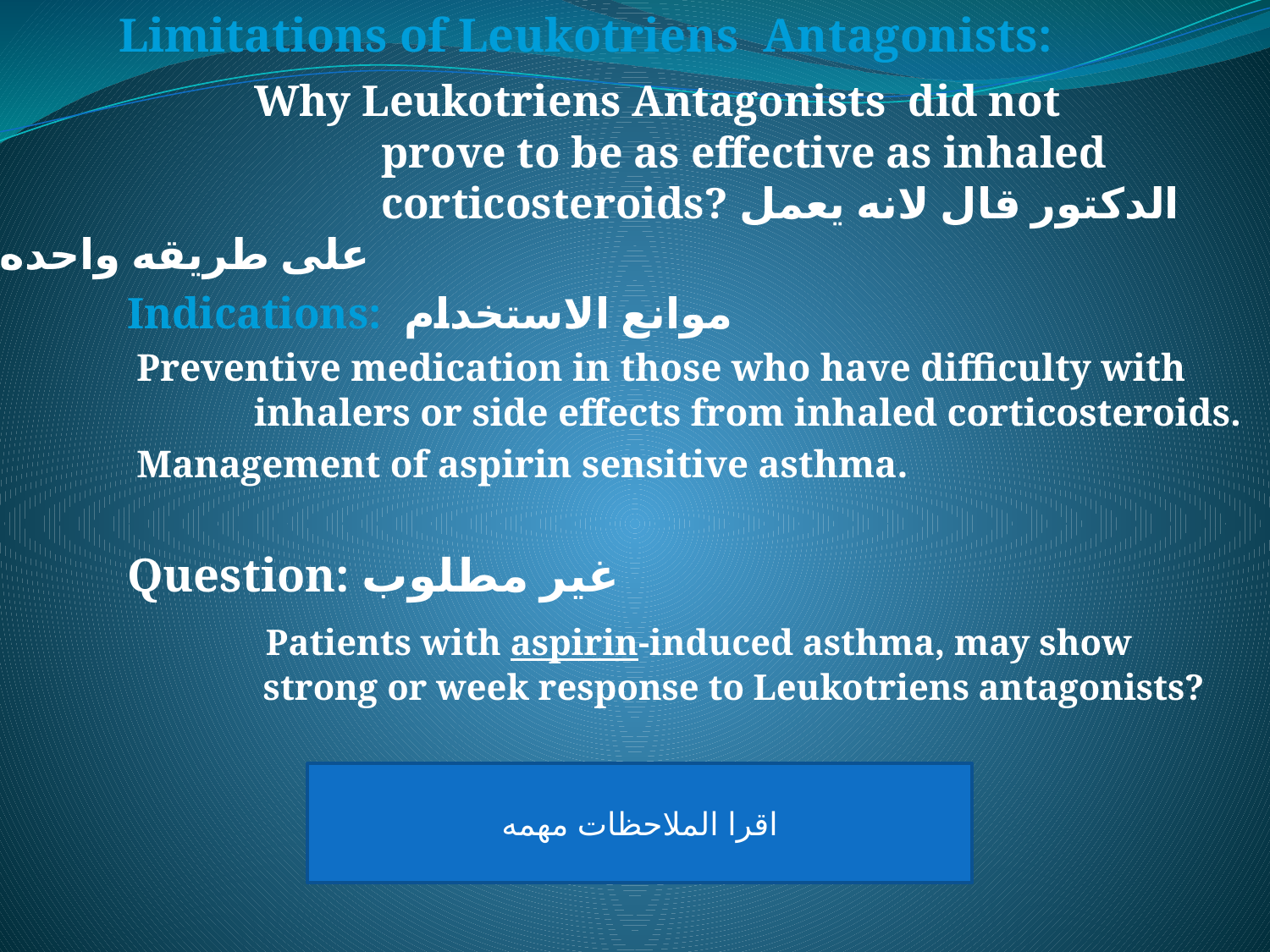

Limitations of Leukotriens  Antagonists:
		Why Leukotriens Antagonists  did not 				prove to be as effective as inhaled 				corticosteroids? الدكتور قال لانه يعمل على طريقه واحده
	Indications:  موانع الاستخدام
 Preventive medication in those who have difficulty with       	inhalers or side effects from inhaled corticosteroids.
 Management of aspirin sensitive asthma.

	Question: غير مطلوب
		 Patients with aspirin-induced asthma, may show 			 strong or week response to Leukotriens antagonists?
اقرا الملاحظات مهمه